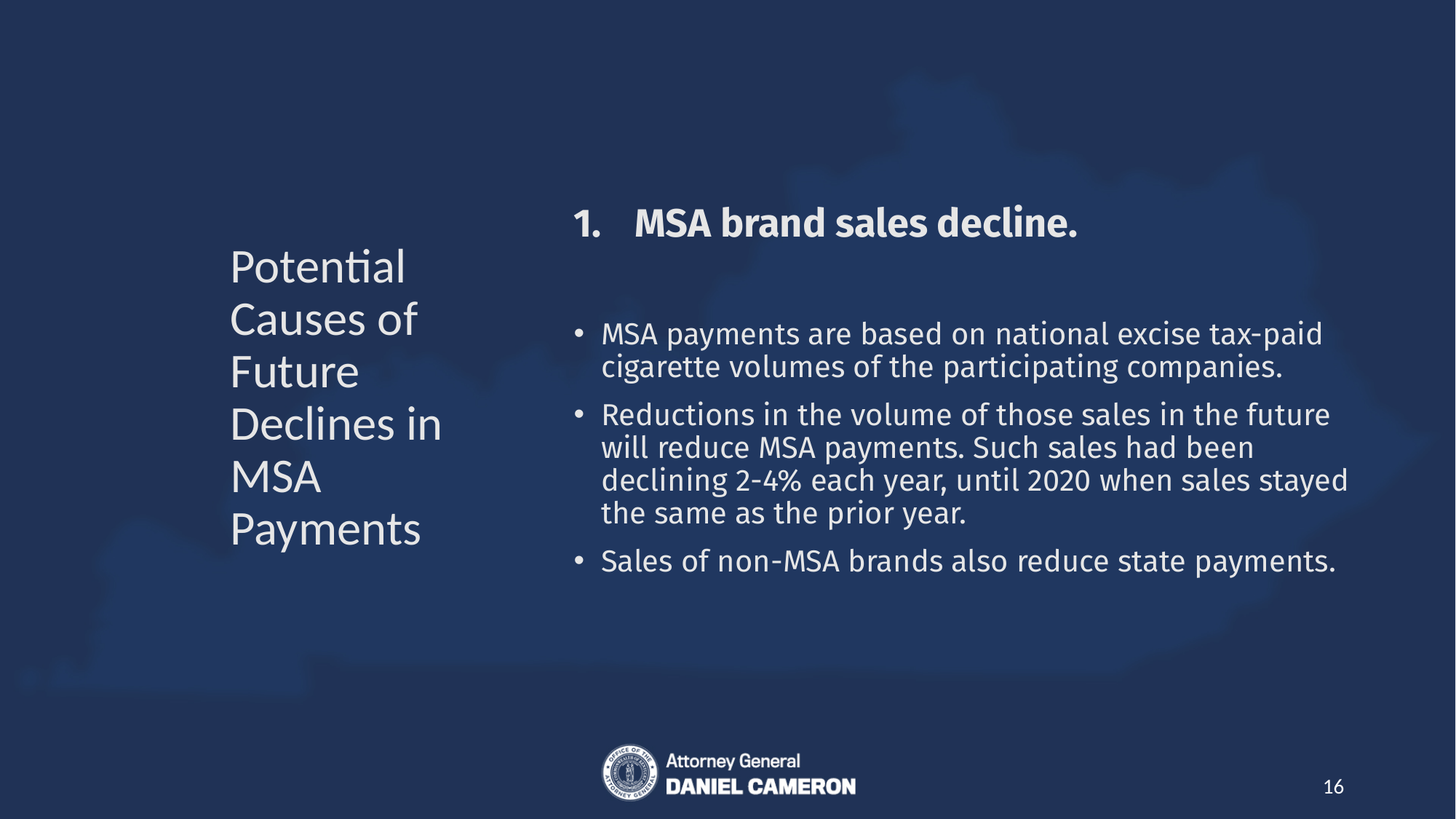

MSA brand sales decline.

MSA payments are based on national excise tax-paid cigarette volumes of the participating companies.
Reductions in the volume of those sales in the future will reduce MSA payments. Such sales had been declining 2-4% each year, until 2020 when sales stayed the same as the prior year.
Sales of non-MSA brands also reduce state payments.

# Potential Causes of Future Declines in MSA Payments
16